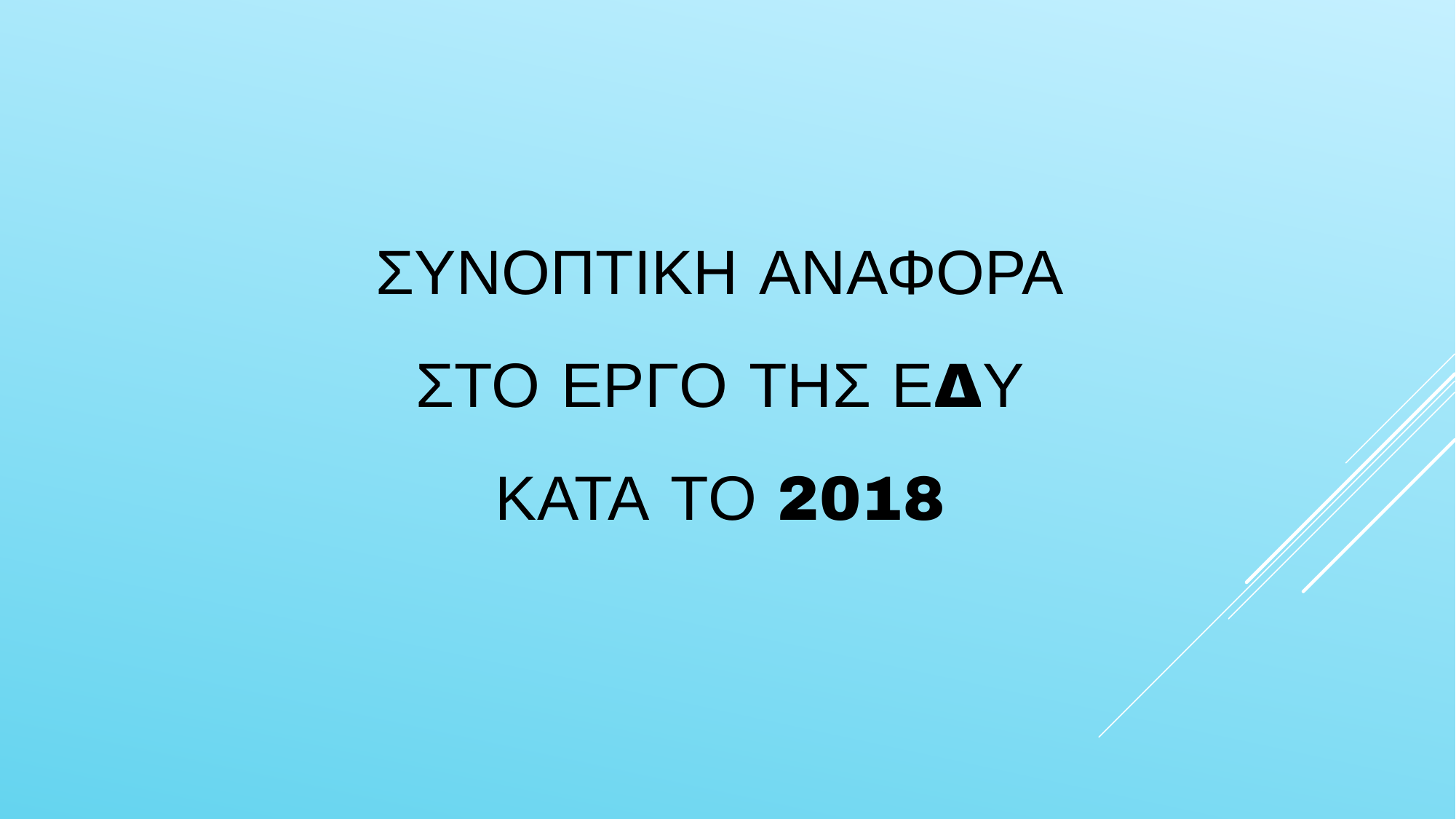

# ΣΥΝΟΠΤΙΚΗ ΑΝΑΦΟΡΑ ΣΤΟ ΕΡΓΟ ΤΗΣ ΕΔΥ ΚΑΤΑ ΤΟ 2018